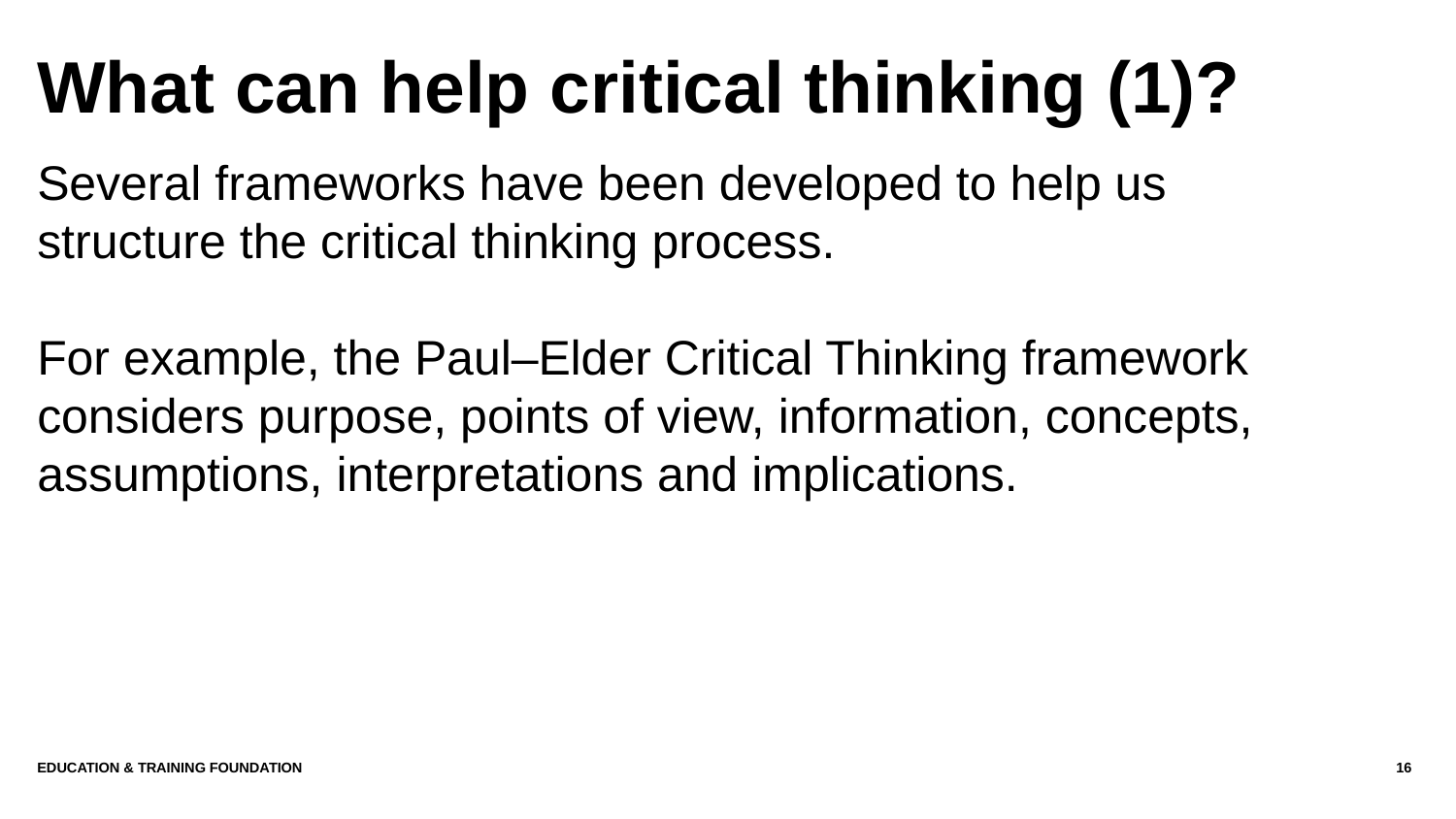

# What can help critical thinking (1)?
Several frameworks have been developed to help us structure the critical thinking process.

For example, the Paul–Elder Critical Thinking framework considers purpose, points of view, information, concepts, assumptions, interpretations and implications.

Education & Training Foundation
16